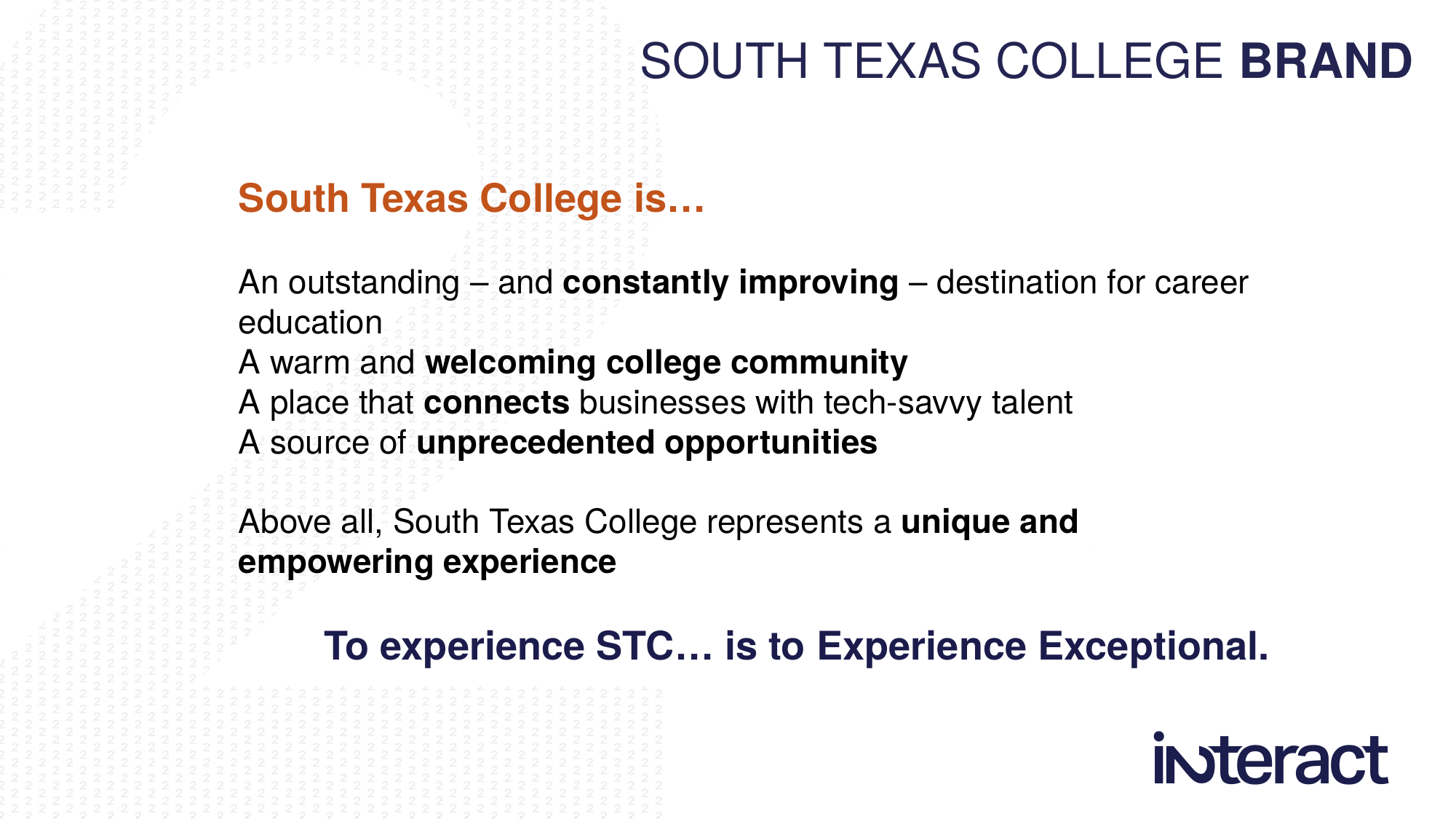

SOUTH TEXAS COLLEGE BRAND
South Texas College is…

An outstanding – and constantly improving – destination for career education
A warm and welcoming college community
A place that connects businesses with tech-savvy talent
A source of unprecedented opportunities

Above all, South Texas College represents a unique and empowering experience
To experience STC… is to Experience Exceptional.